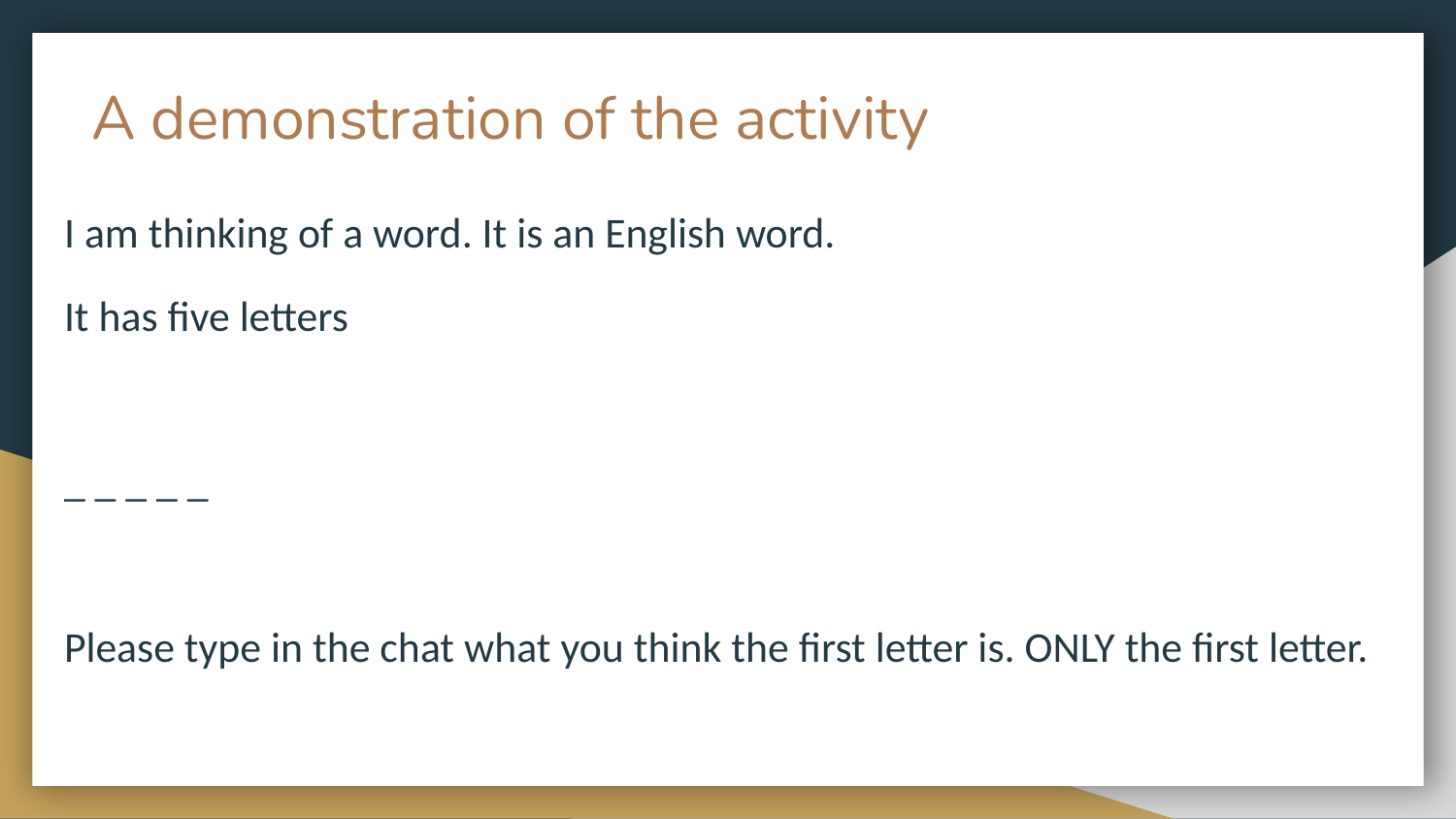

# A demonstration of the activity
I am thinking of a word. It is an English word.
It has five letters

_ _ _ _ _

Please type in the chat what you think the first letter is. ONLY the first letter.